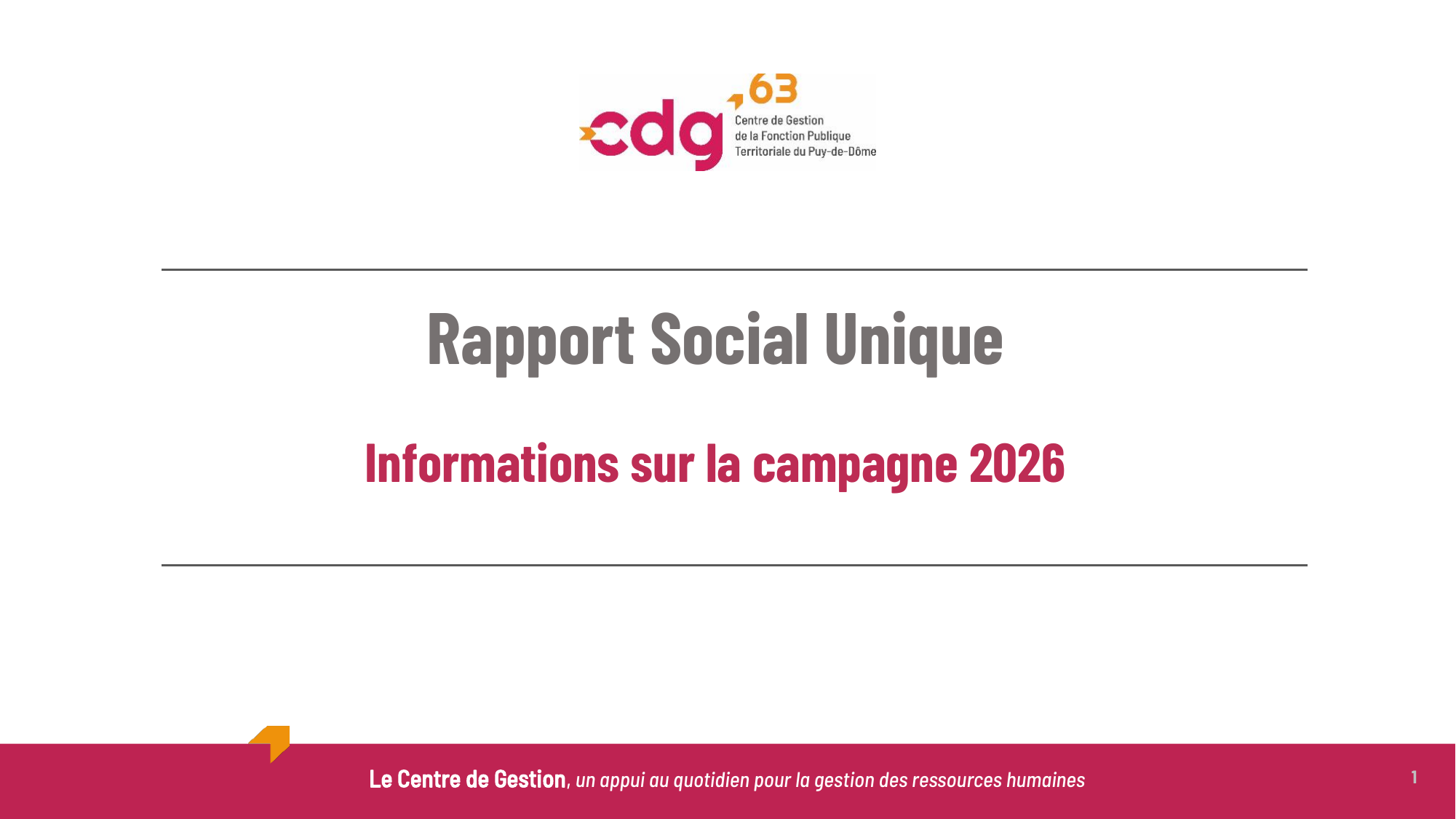

Rapport Social Unique
Informations sur la campagne 2026
1